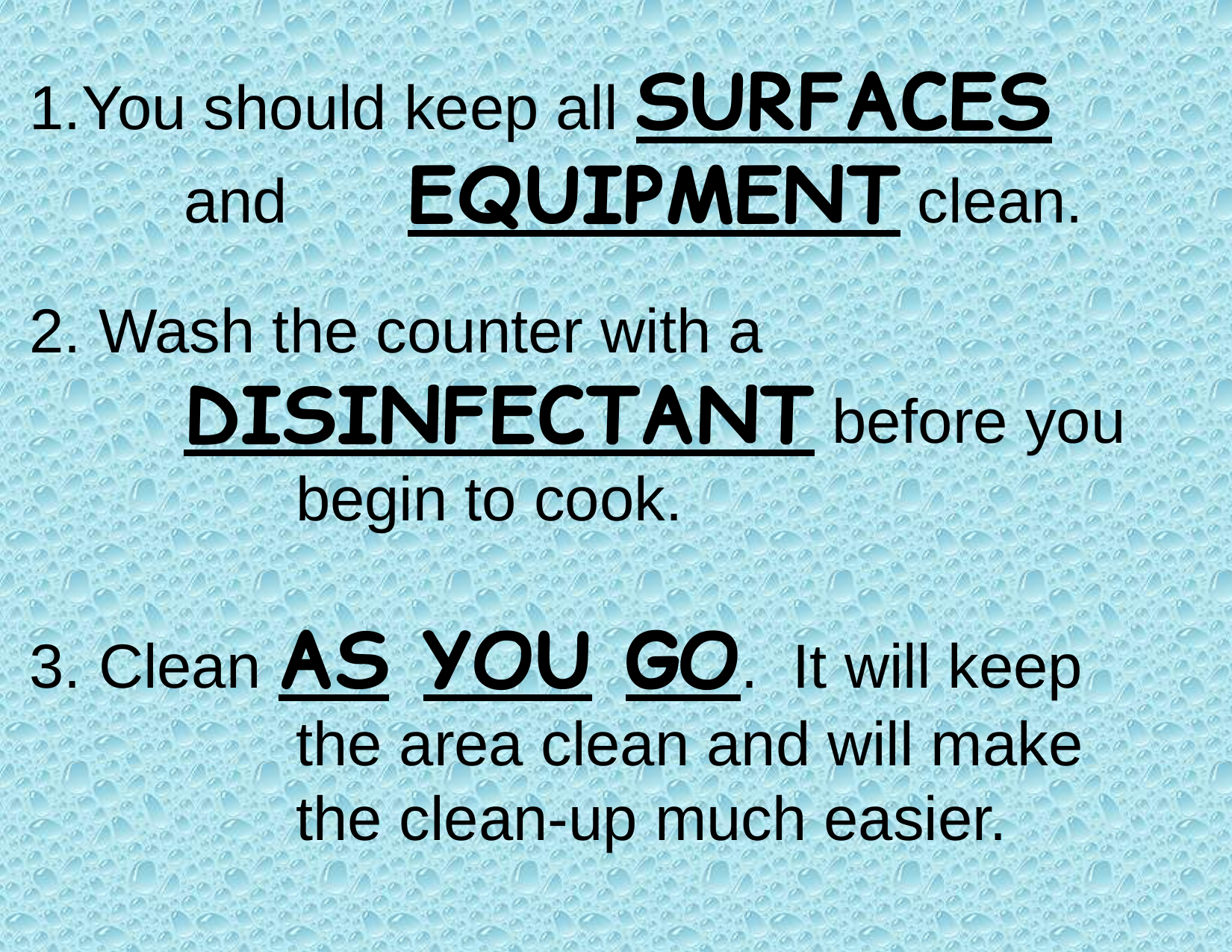

You should keep all SURFACES 		and 	EQUIPMENT clean.
2. Wash the counter with a 				DISINFECTANT before you 		begin to cook.
3. Clean AS YOU GO.  It will keep 		the area clean and will make 		the clean-up much easier.